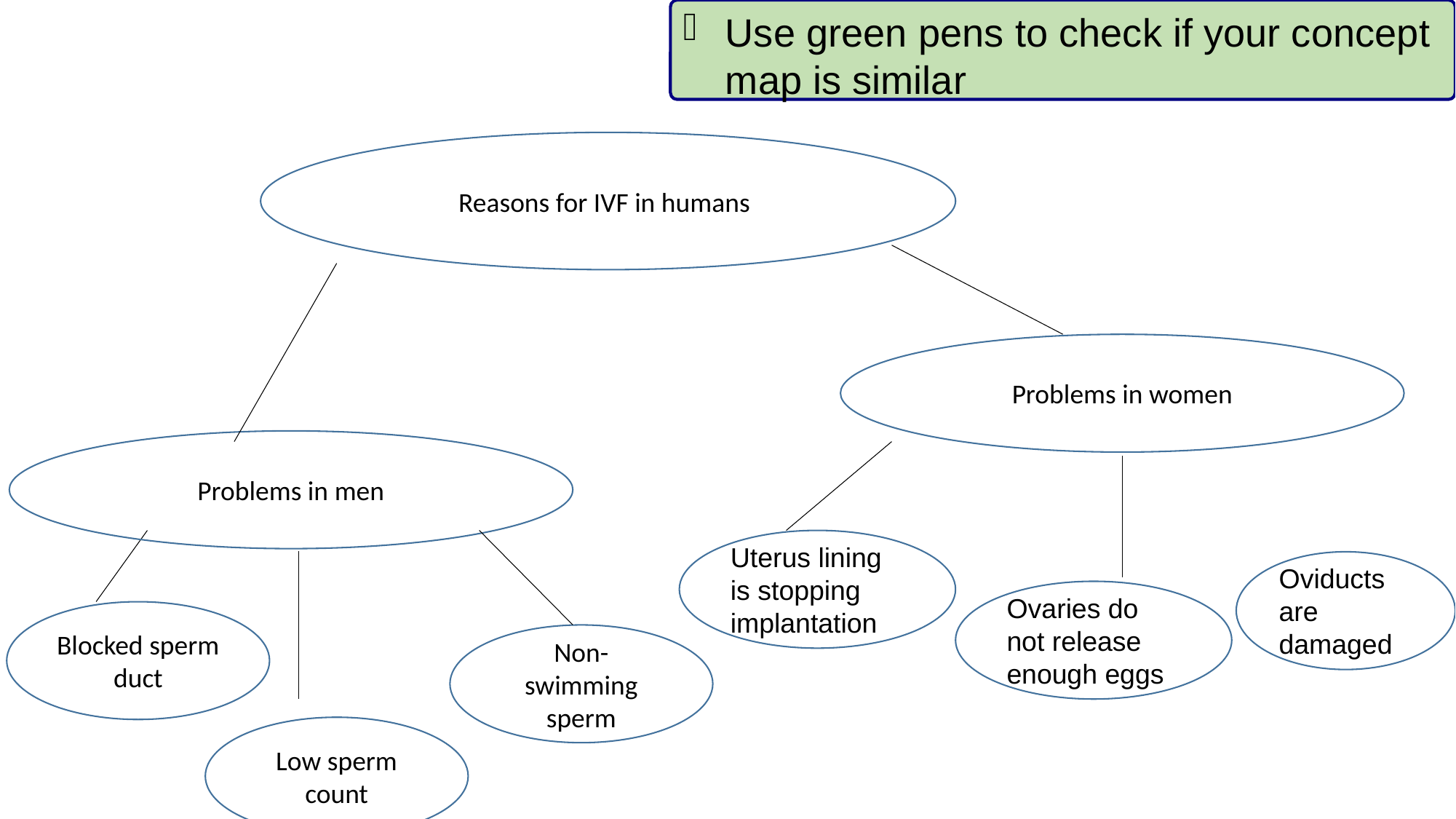

Use green pens to check if your concept map is similar
Reasons for IVF in humans.
Problems in women
Problems in men
Uterus lining is stopping implantation
Oviducts are damaged
Ovaries do not release enough eggs
Blocked sperm duct
Non- swimming sperm
Low sperm count